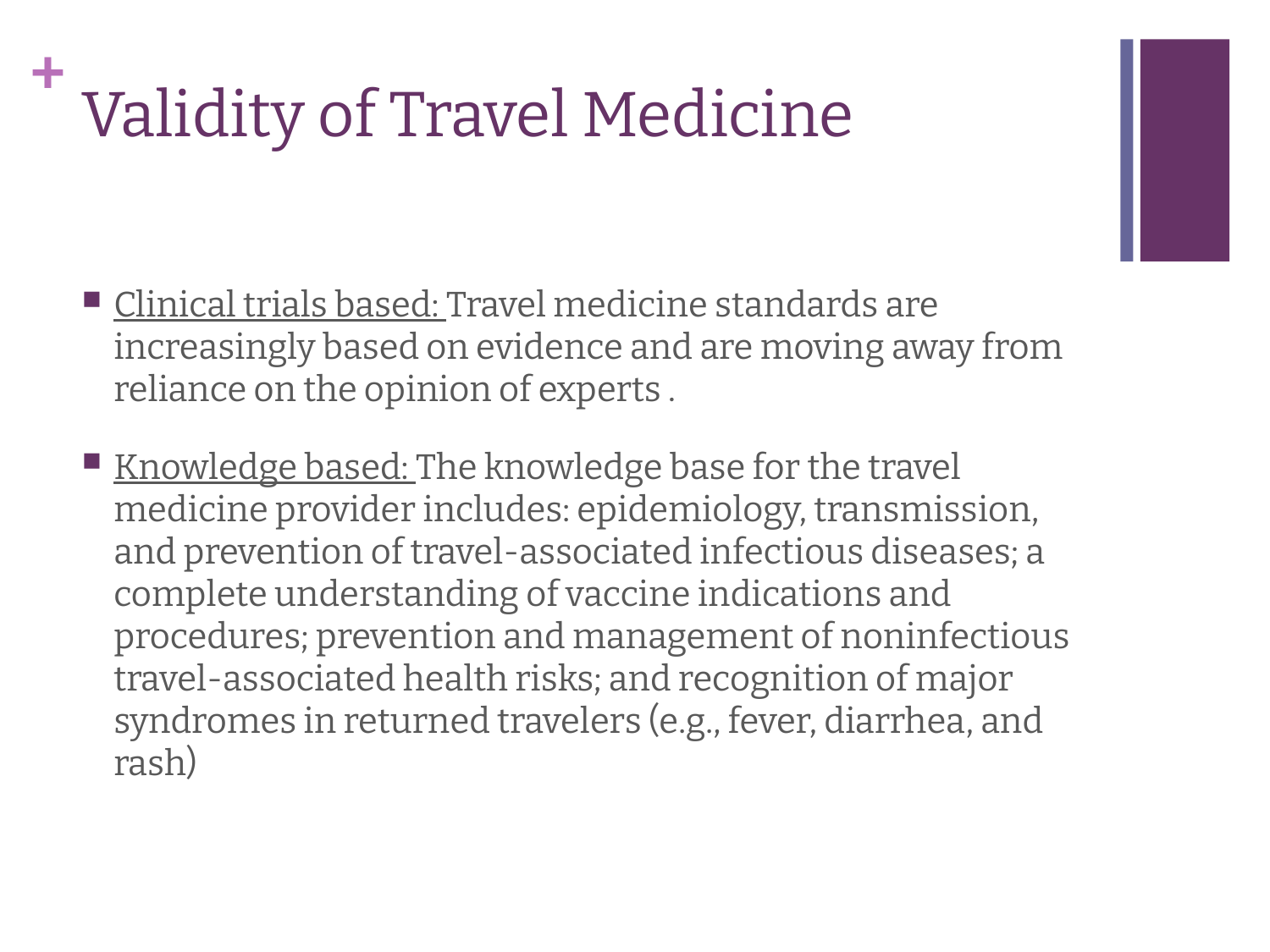

# Validity of Travel Medicine
Clinical trials based: Travel medicine standards are increasingly based on evidence and are moving away from reliance on the opinion of experts .
Knowledge based: The knowledge base for the travel medicine provider includes: epidemiology, transmission, and prevention of travel-associated infectious diseases; a complete understanding of vaccine indications and procedures; prevention and management of noninfectious travel-associated health risks; and recognition of major syndromes in returned travelers (e.g., fever, diarrhea, and rash)